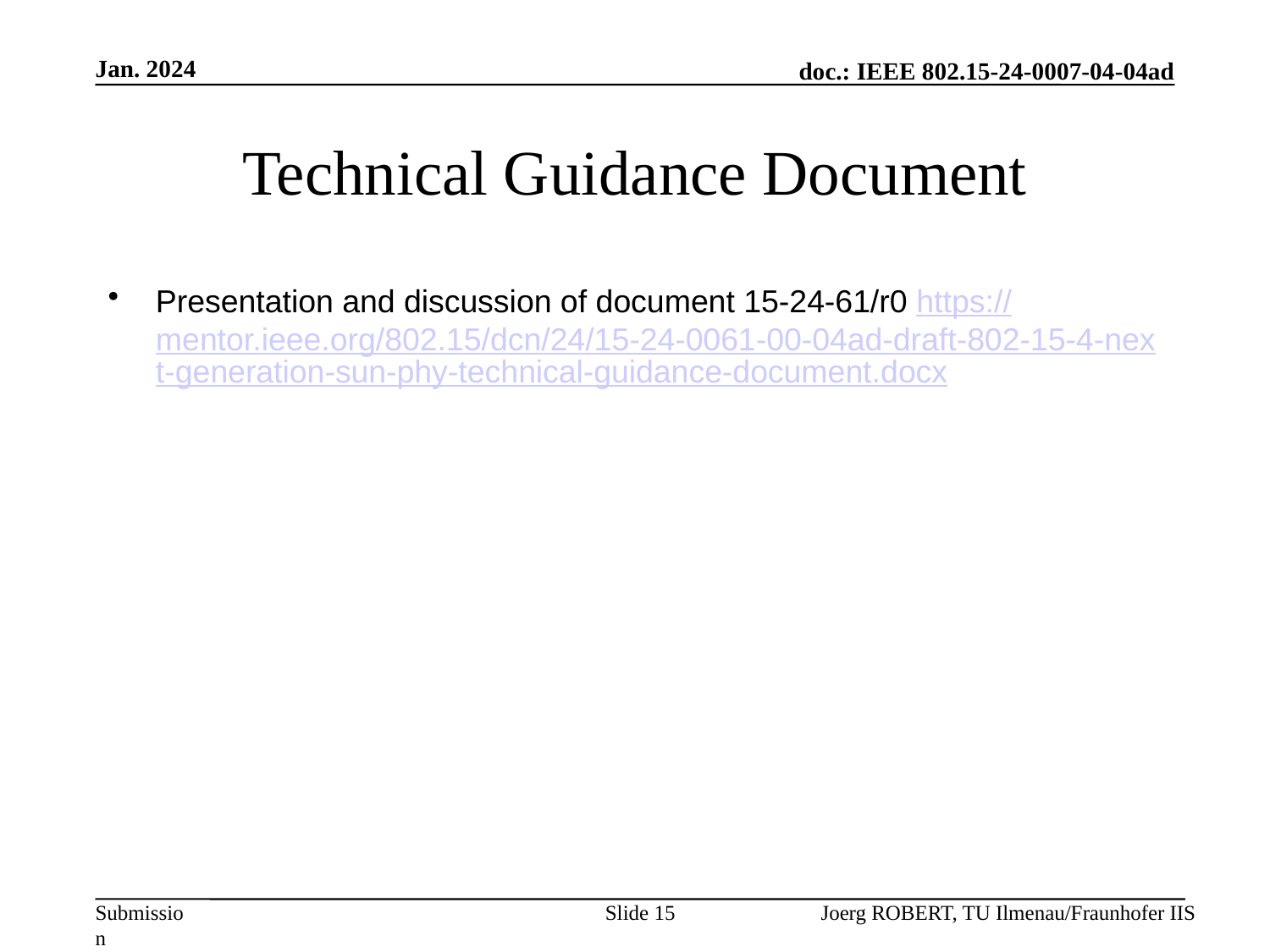

Jan. 2024
# Technical Guidance Document
Presentation and discussion of document 15-24-61/r0 https://mentor.ieee.org/802.15/dcn/24/15-24-0061-00-04ad-draft-802-15-4-next-generation-sun-phy-technical-guidance-document.docx

Slide 15
Joerg ROBERT, TU Ilmenau/Fraunhofer IIS